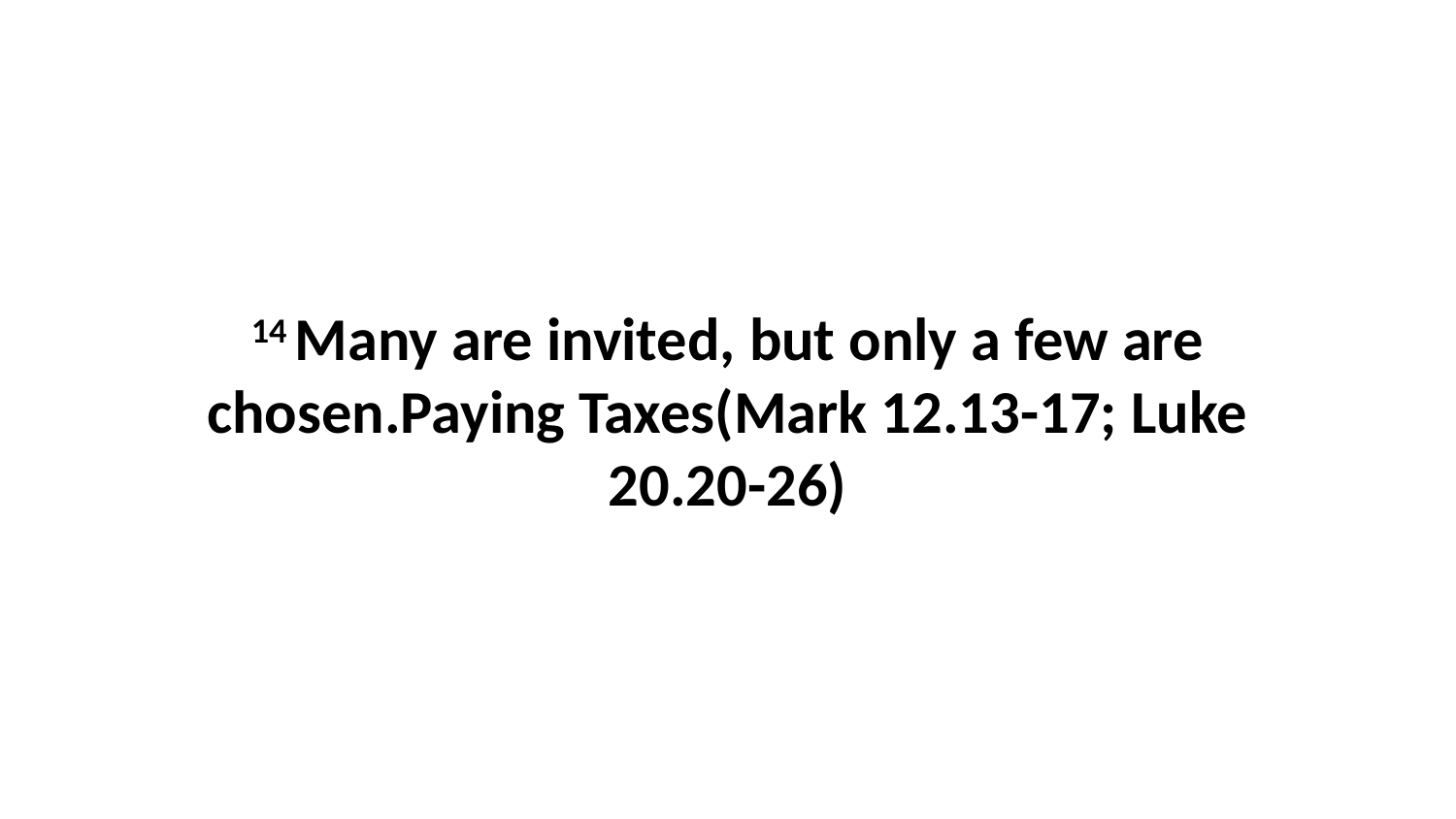

14 Many are invited, but only a few are chosen.Paying Taxes(Mark 12.13-17; Luke 20.20-26)